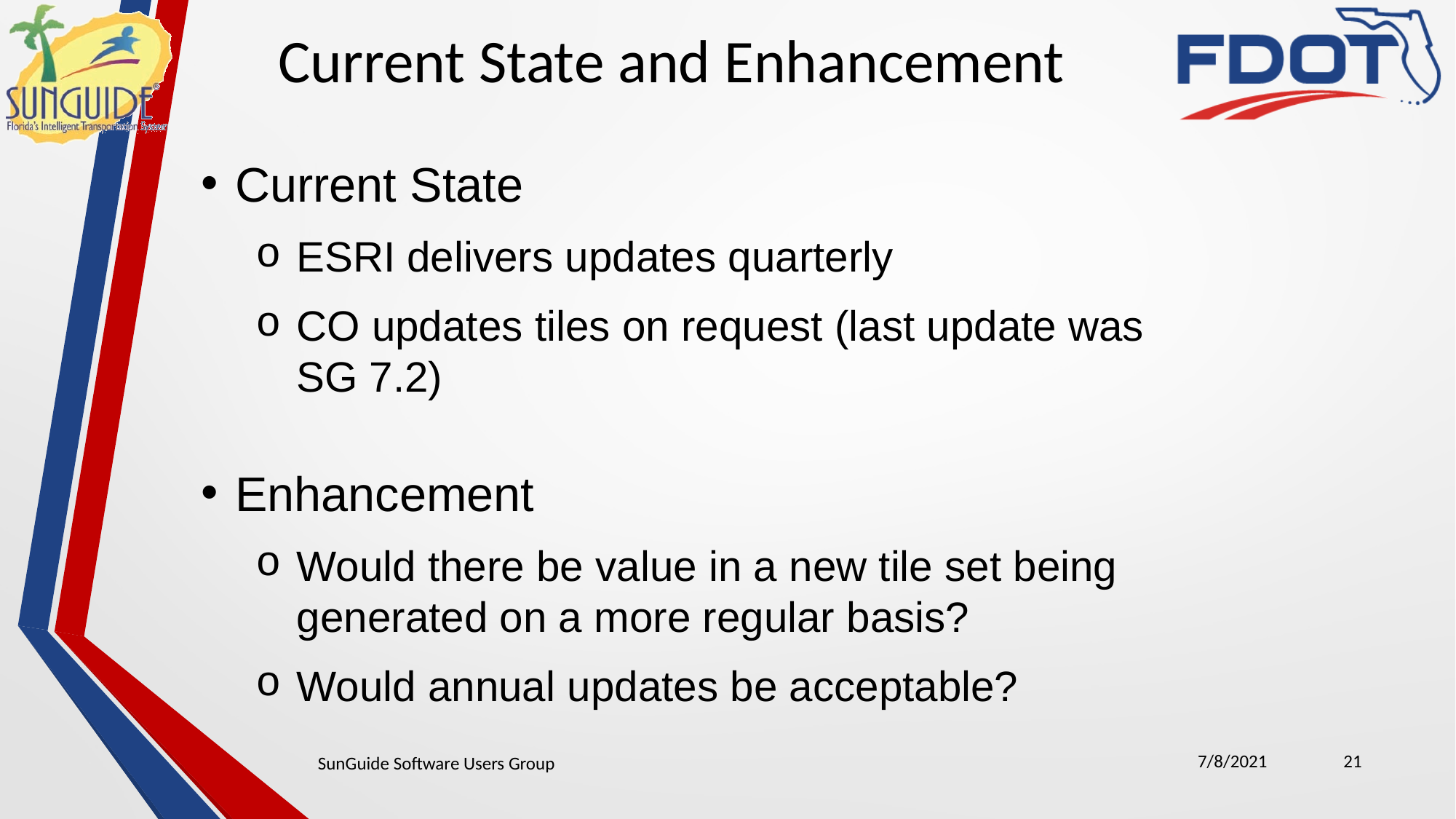

Current State and Enhancement
Current State
ESRI delivers updates quarterly
CO updates tiles on request (last update was SG 7.2)

Enhancement
Would there be value in a new tile set being generated on a more regular basis?
Would annual updates be acceptable?
7/8/2021
21
SunGuide Software Users Group